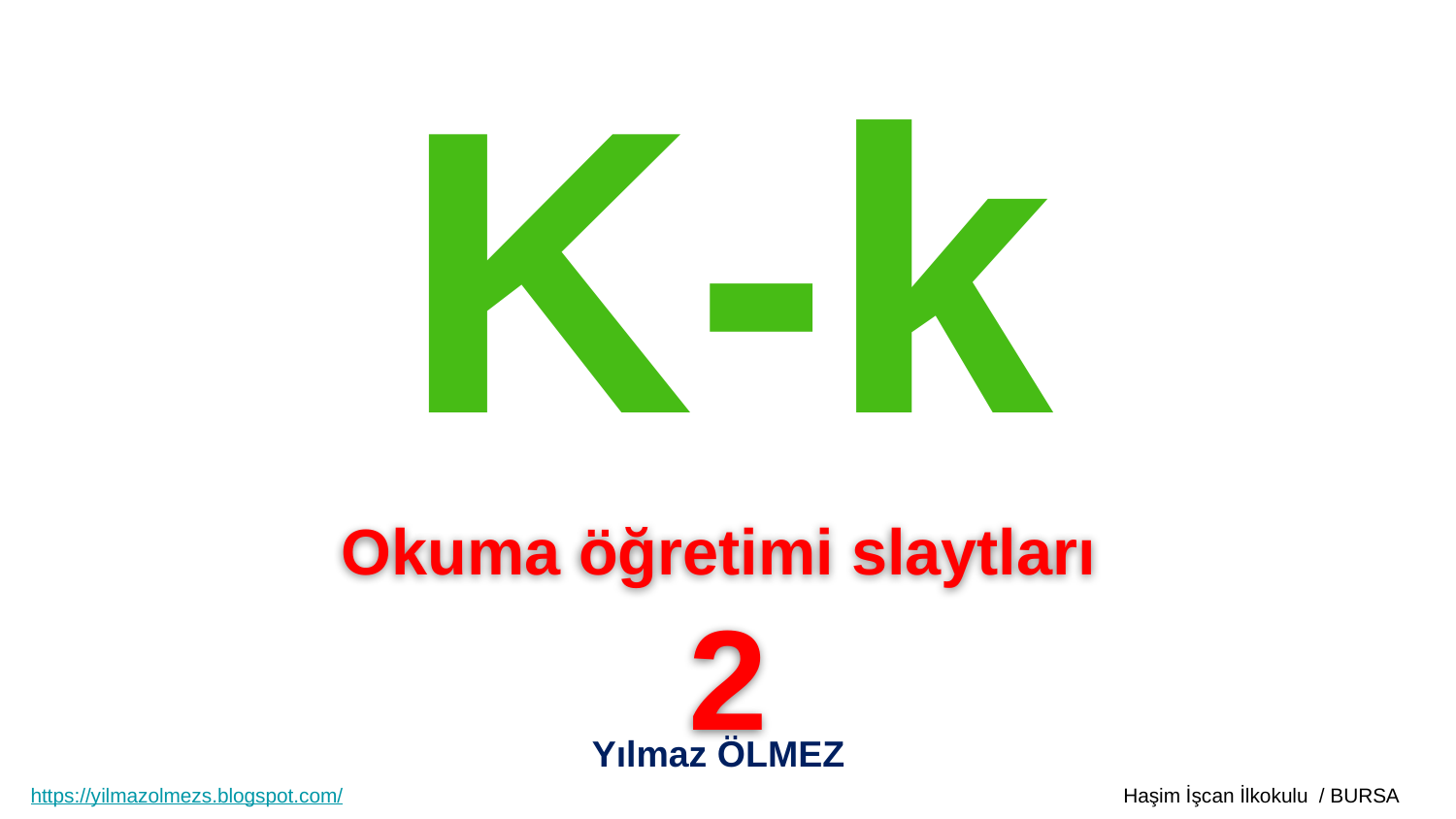

# K-k
Okuma öğretimi slaytları
2
Yılmaz ÖLMEZ
https://yilmazolmezs.blogspot.com/                                                                                                   Haşim İşcan İlkokulu  / BURSA